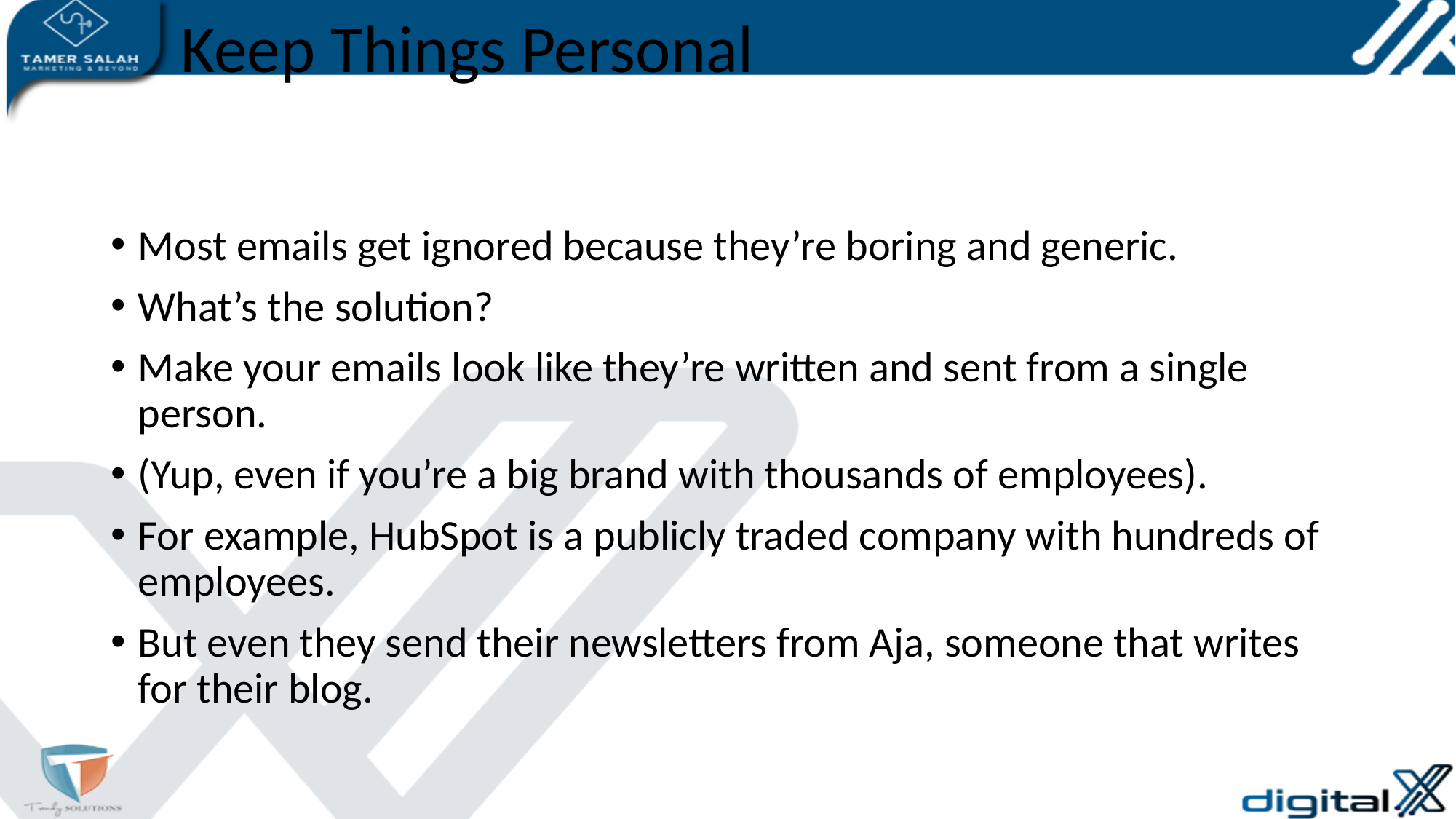

# Keep Things Personal
Most emails get ignored because they’re boring and generic.
What’s the solution?
Make your emails look like they’re written and sent from a single person.
(Yup, even if you’re a big brand with thousands of employees).
For example, HubSpot is a publicly traded company with hundreds of employees.
But even they send their newsletters from Aja, someone that writes for their blog.